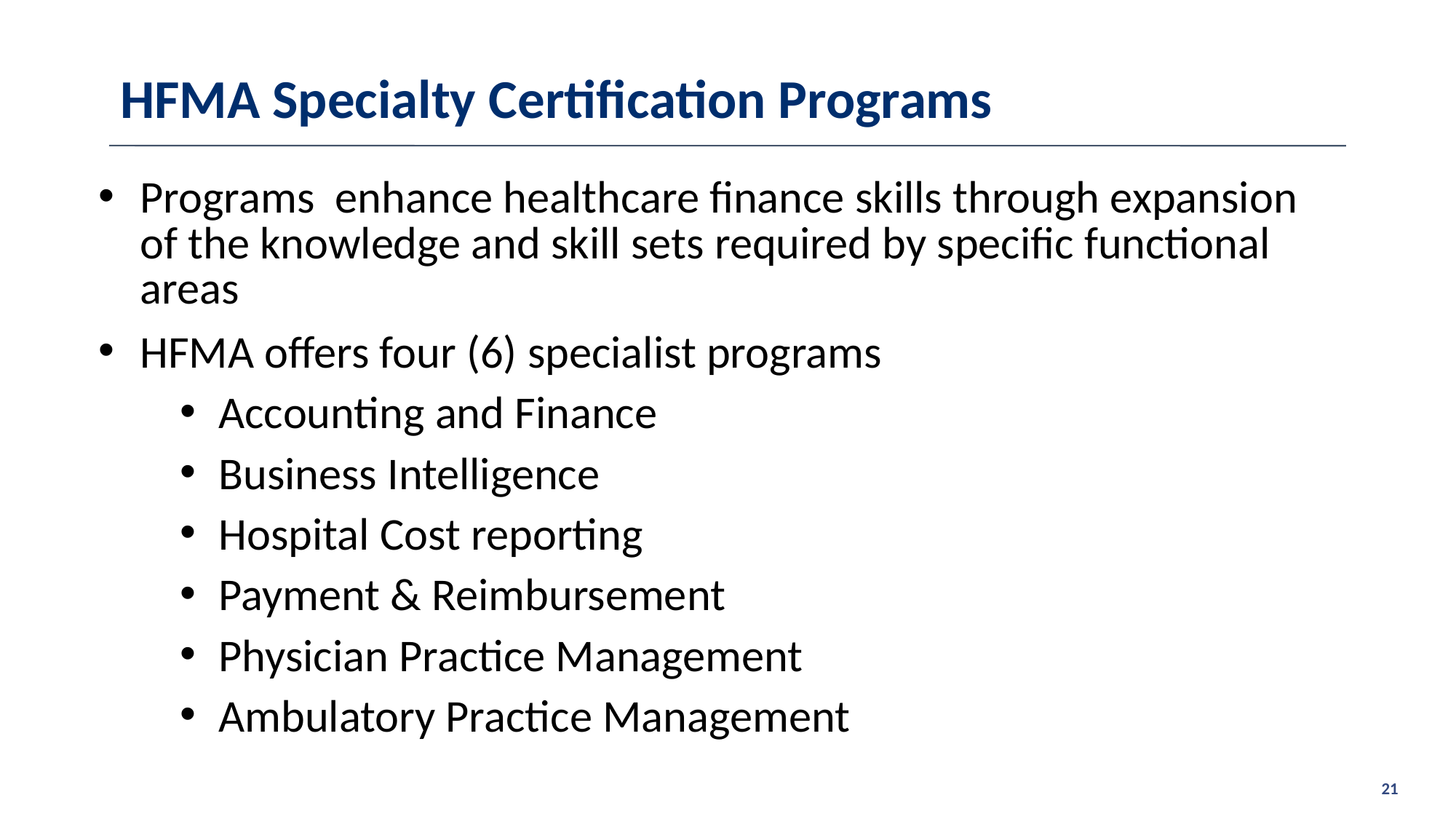

# HFMA Specialty Certification Programs
Programs  enhance healthcare finance skills through expansion of the knowledge and skill sets required by specific functional areas
HFMA offers four (6) specialist programs
Accounting and Finance
Business Intelligence
Hospital Cost reporting
Payment & Reimbursement
Physician Practice Management
Ambulatory Practice Management
21